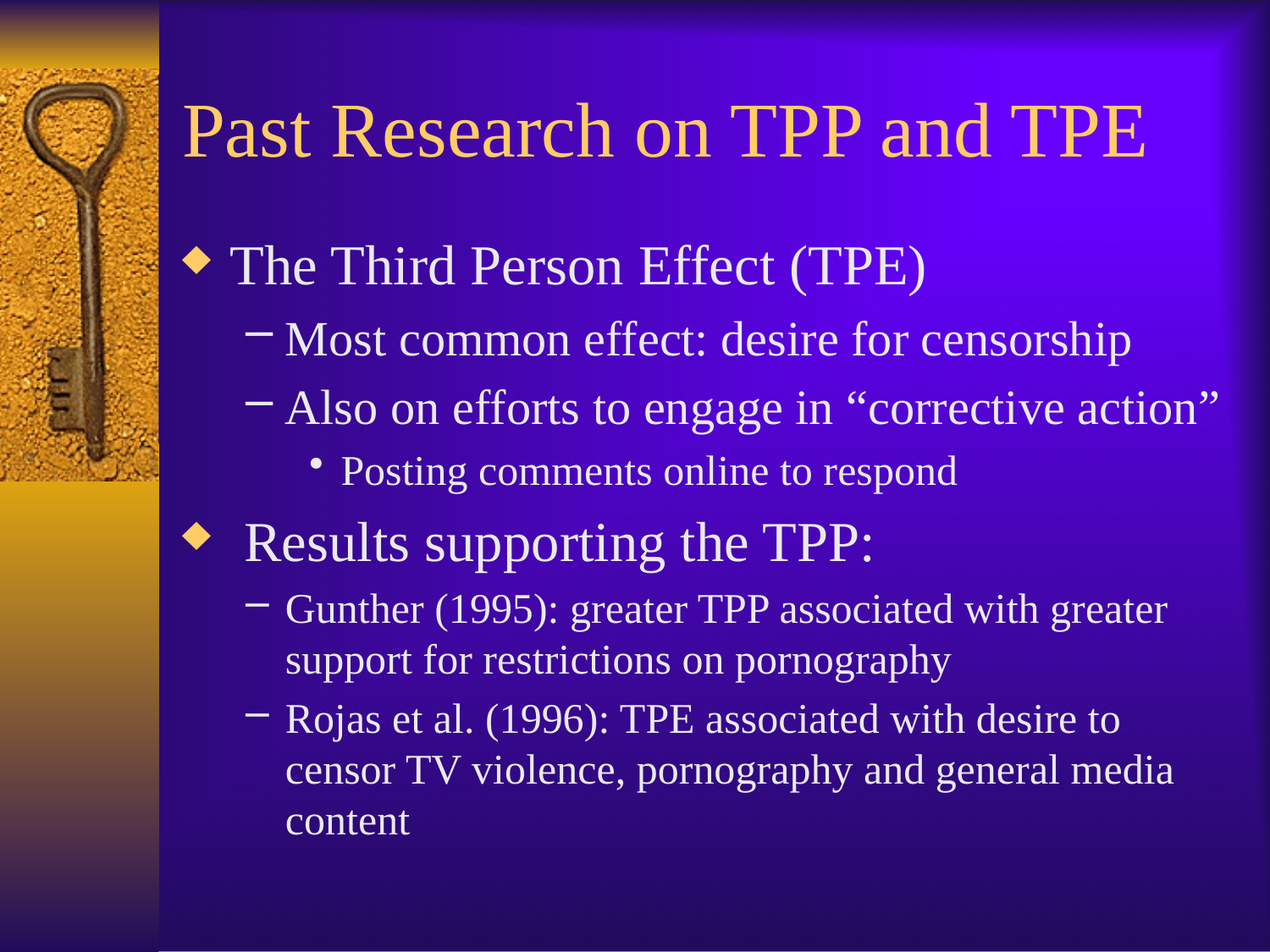

# Past Research on TPP and TPE
The Third Person Effect (TPE)
Most common effect: desire for censorship
Also on efforts to engage in “corrective action”
Posting comments online to respond
 Results supporting the TPP:
Gunther (1995): greater TPP associated with greater support for restrictions on pornography
Rojas et al. (1996): TPE associated with desire to censor TV violence, pornography and general media content